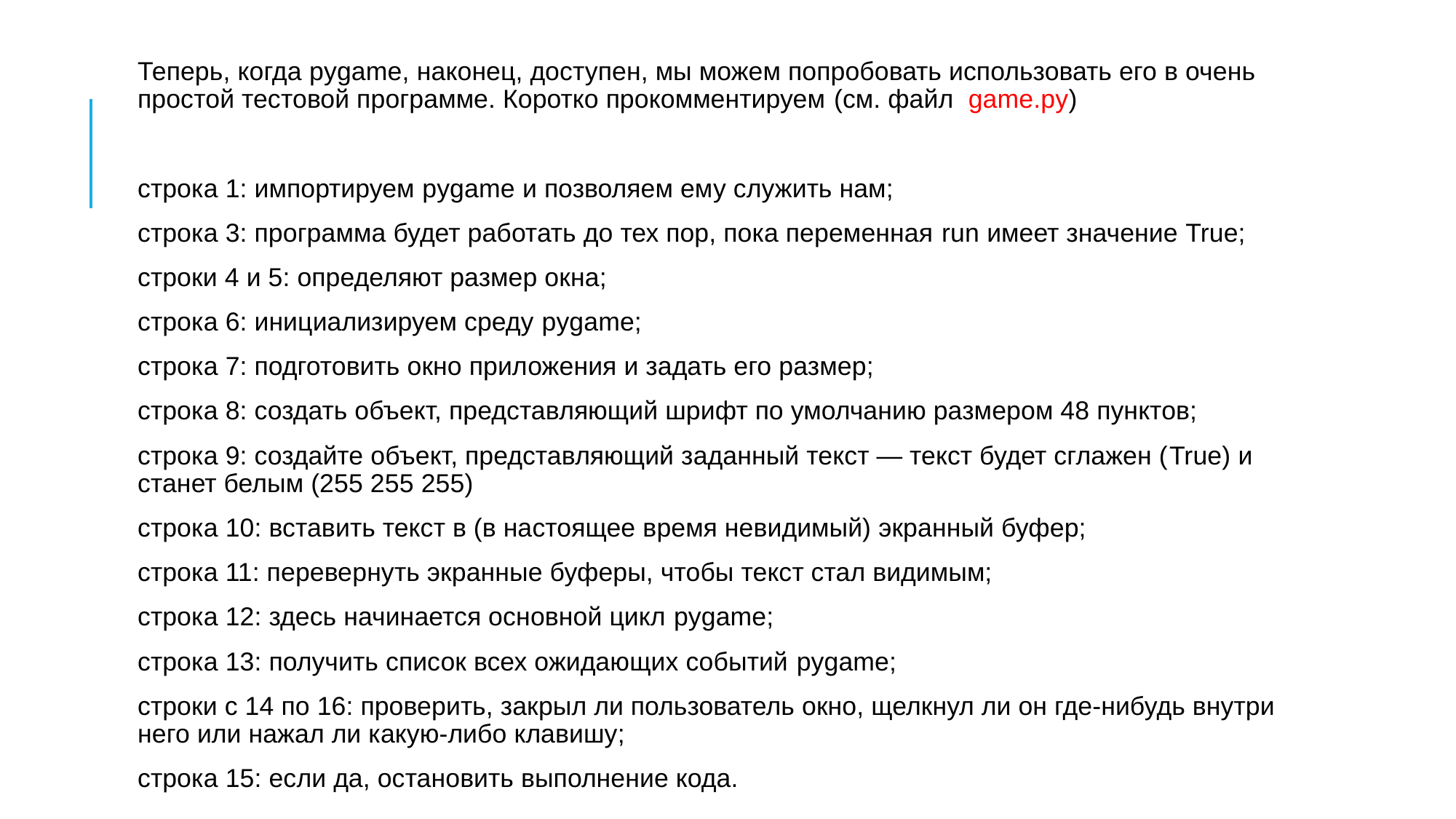

Теперь, когда pygame, наконец, доступен, мы можем попробовать использовать его в очень простой тестовой программе. Коротко прокомментируем (см. файл  game.py)

строка 1: импортируем pygame и позволяем ему служить нам;
строка 3: программа будет работать до тех пор, пока переменная run имеет значение True;
строки 4 и 5: определяют размер окна;
строка 6: инициализируем среду pygame;
строка 7: подготовить окно приложения и задать его размер;
строка 8: создать объект, представляющий шрифт по умолчанию размером 48 пунктов;
строка 9: создайте объект, представляющий заданный текст — текст будет сглажен (True) и станет белым (255 255 255)
строка 10: вставить текст в (в настоящее время невидимый) экранный буфер;
строка 11: перевернуть экранные буферы, чтобы текст стал видимым;
строка 12: здесь начинается основной цикл pygame;
строка 13: получить список всех ожидающих событий pygame;
строки с 14 по 16: проверить, закрыл ли пользователь окно, щелкнул ли он где-нибудь внутри него или нажал ли какую-либо клавишу;
строка 15: если да, остановить выполнение кода.